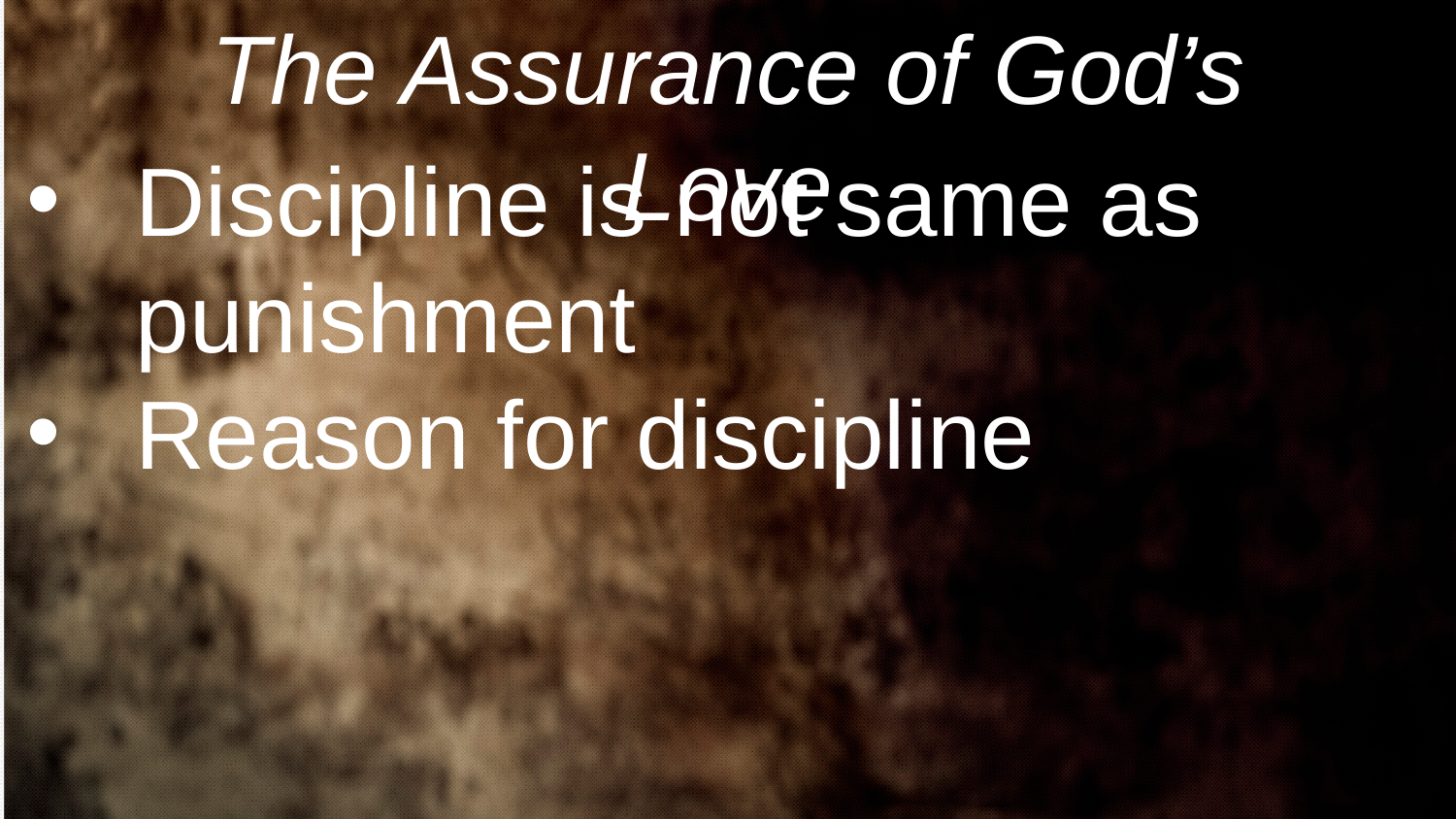

The Assurance of God’s Love
Discipline is not same as punishment
Reason for discipline